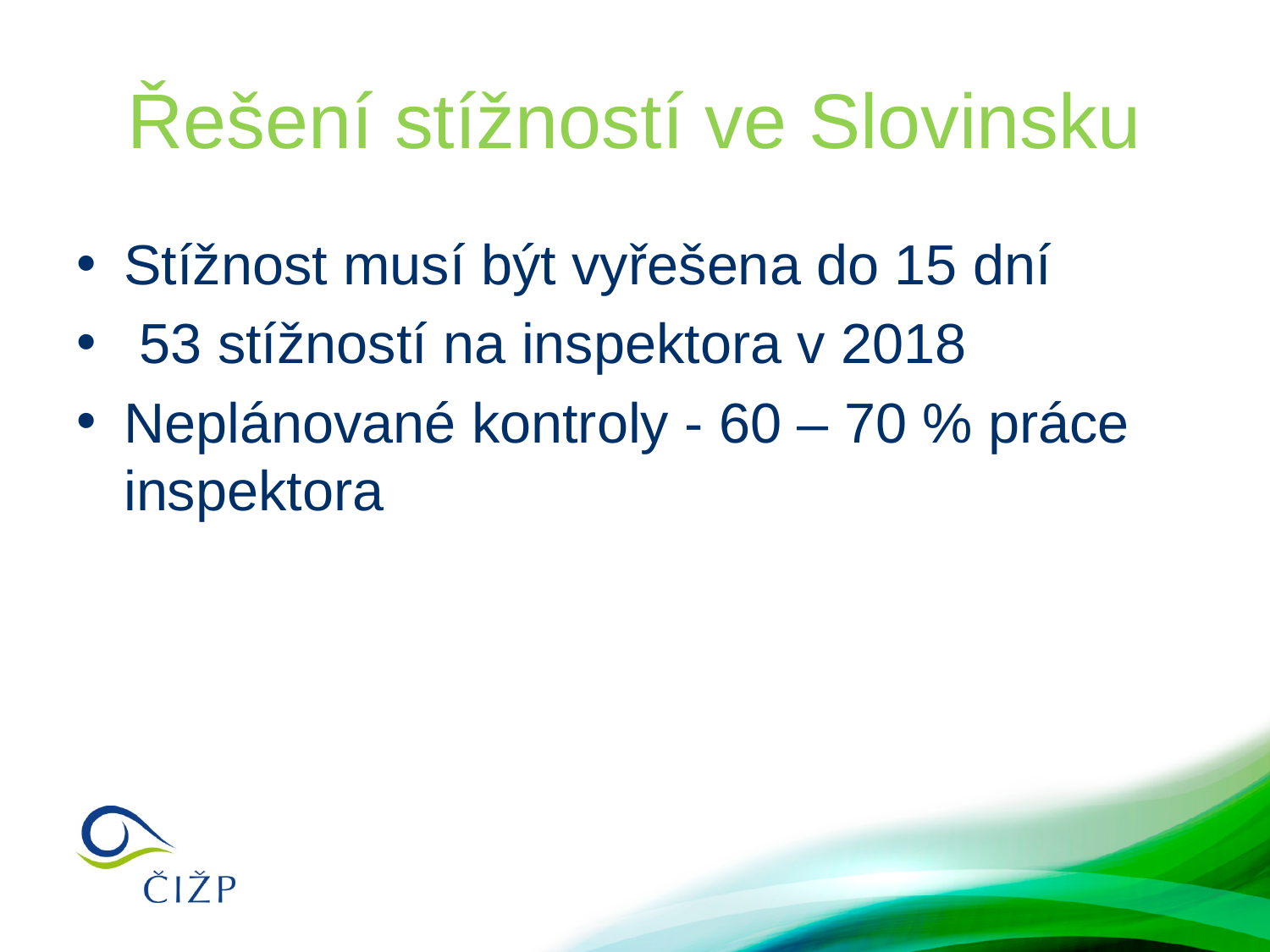

# Řešení stížností ve Slovinsku
Stížnost musí být vyřešena do 15 dní
 53 stížností na inspektora v 2018
Neplánované kontroly - 60 – 70 % práce inspektora